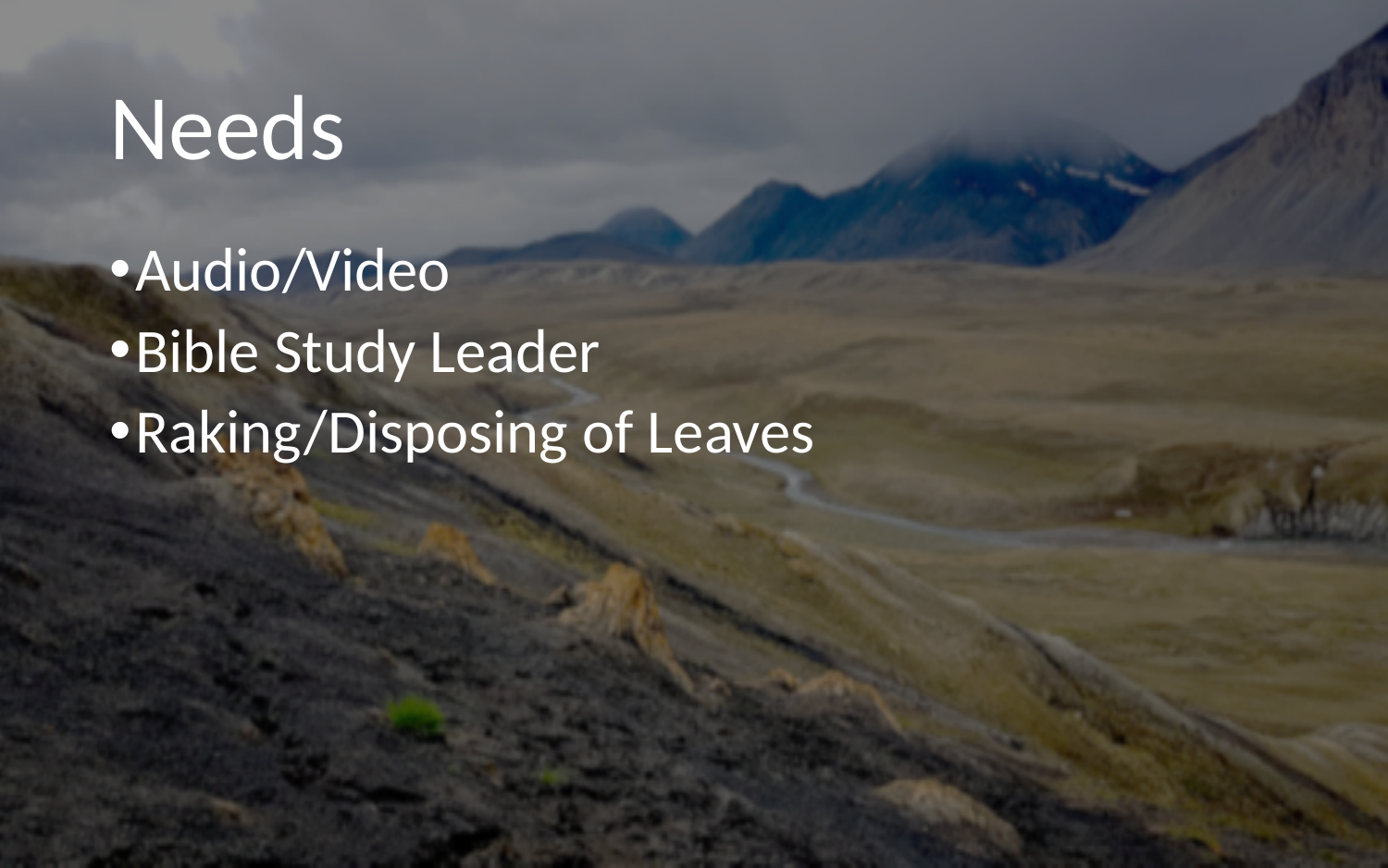

# Needs
Audio/Video
Bible Study Leader
Raking/Disposing of Leaves